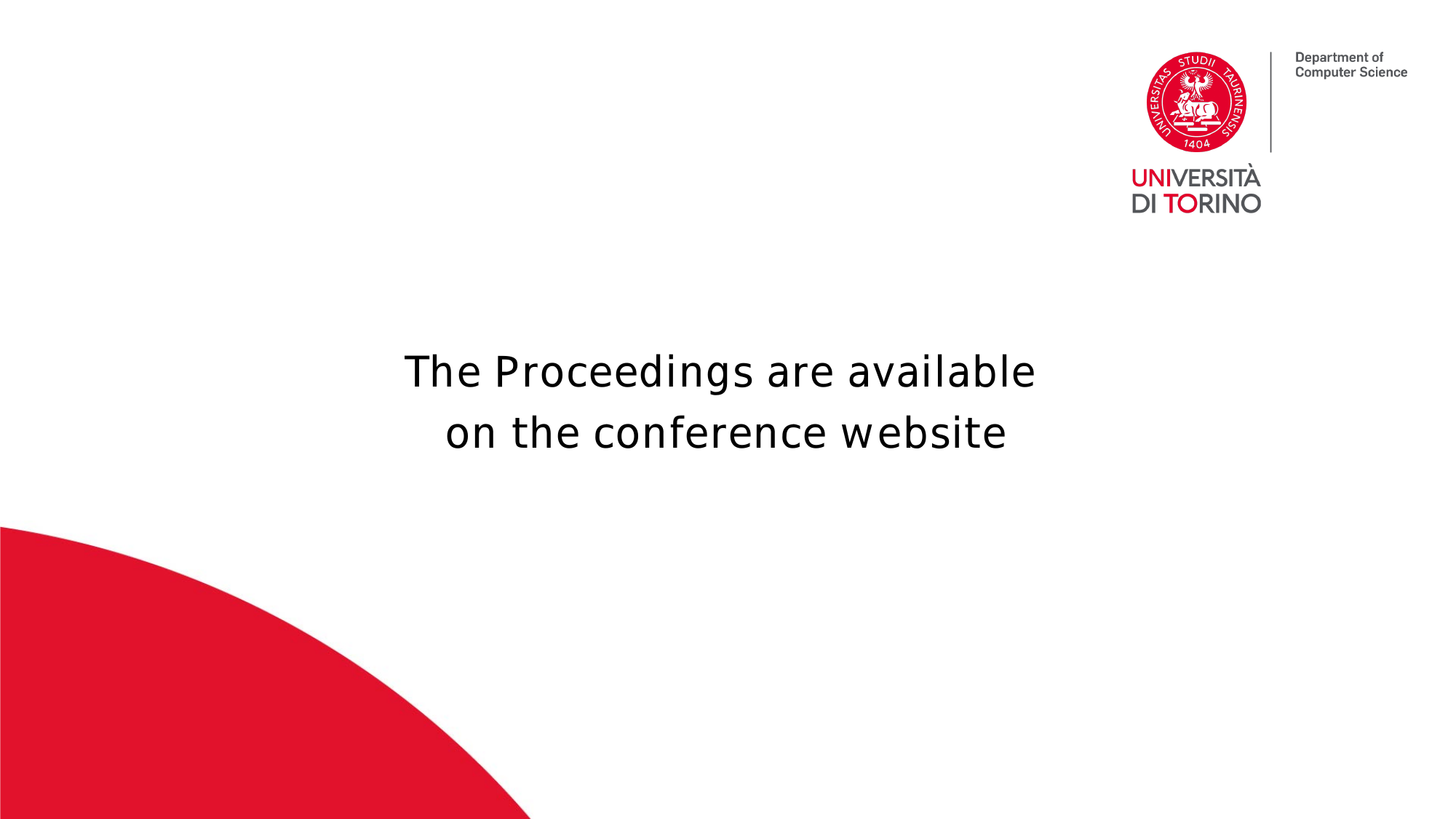

The Proceedings are available
on the conference website